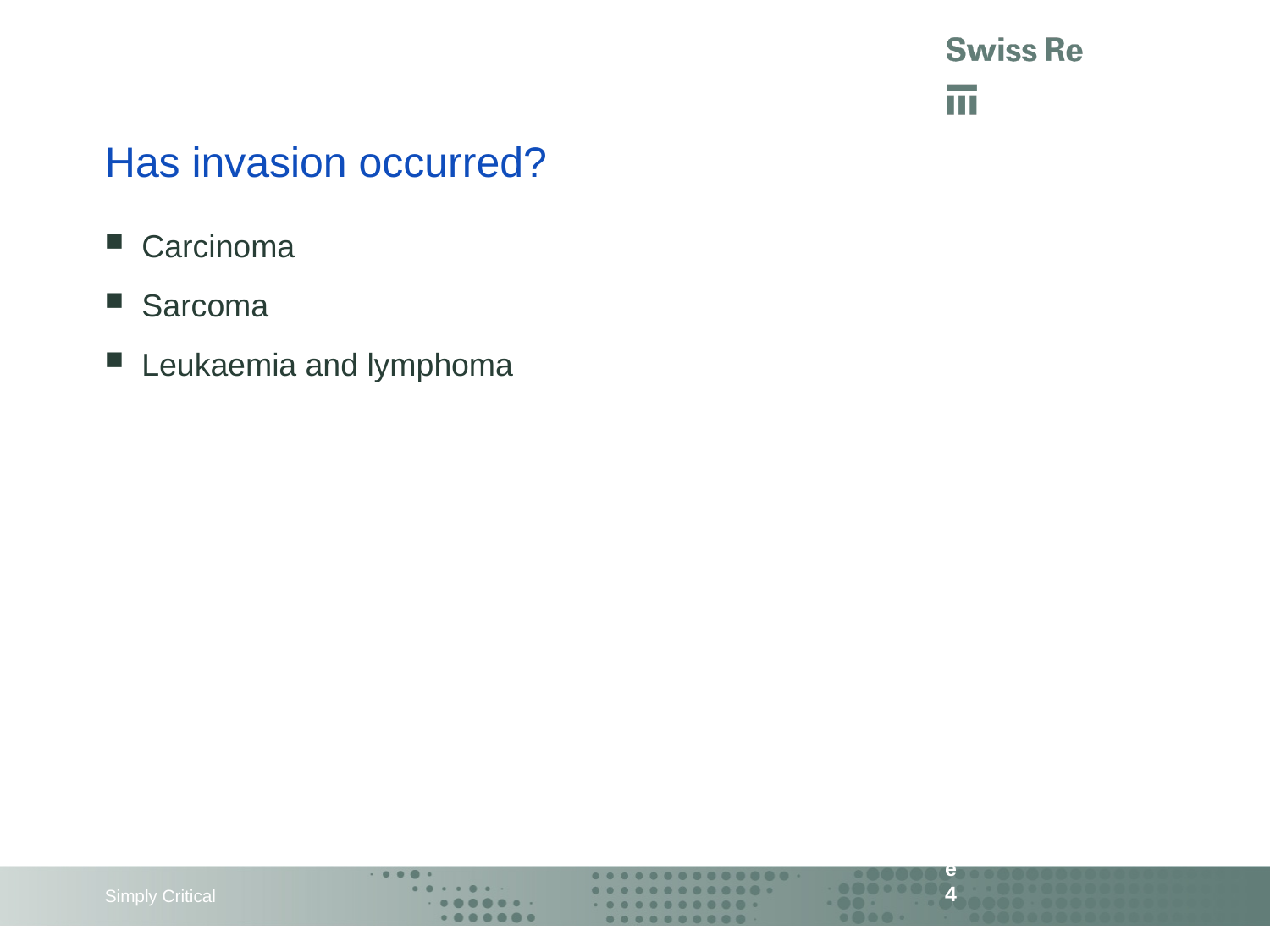

# Has invasion occurred?
Carcinoma
Sarcoma
Leukaemia and lymphoma

Page 4